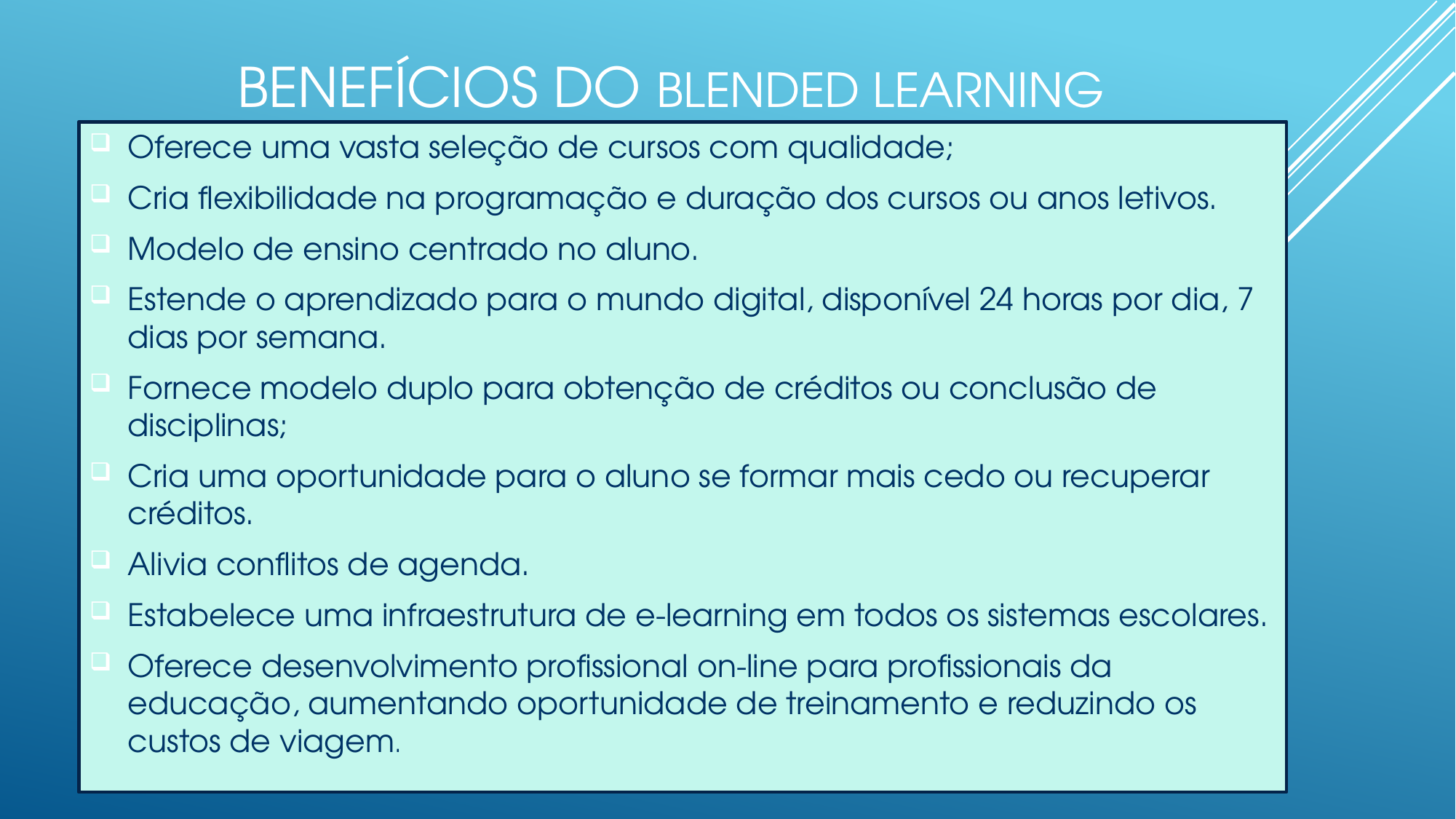

# benefícios do BLENDED LEARNING
Oferece uma vasta seleção de cursos com qualidade;
Cria flexibilidade na programação e duração dos cursos ou anos letivos.
Modelo de ensino centrado no aluno.
Estende o aprendizado para o mundo digital, disponível 24 horas por dia, 7 dias por semana.
Fornece modelo duplo para obtenção de créditos ou conclusão de disciplinas;
Cria uma oportunidade para o aluno se formar mais cedo ou recuperar créditos.
Alivia conflitos de agenda.
Estabelece uma infraestrutura de e-learning em todos os sistemas escolares.
Oferece desenvolvimento profissional on-line para profissionais da educação, aumentando oportunidade de treinamento e reduzindo os custos de viagem.